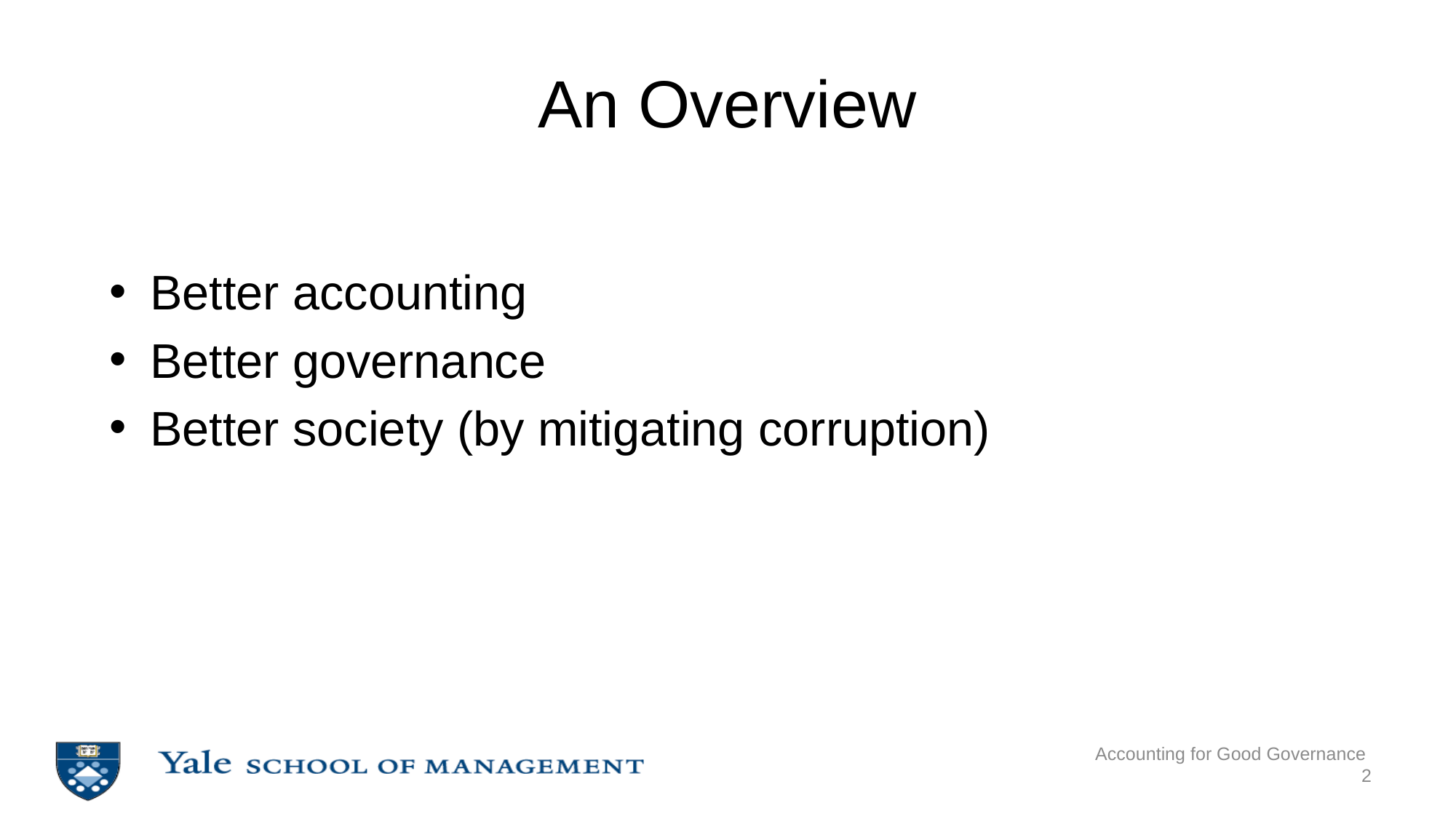

# An Overview
Better accounting
Better governance
Better society (by mitigating corruption)
Accounting for Good Governance
2